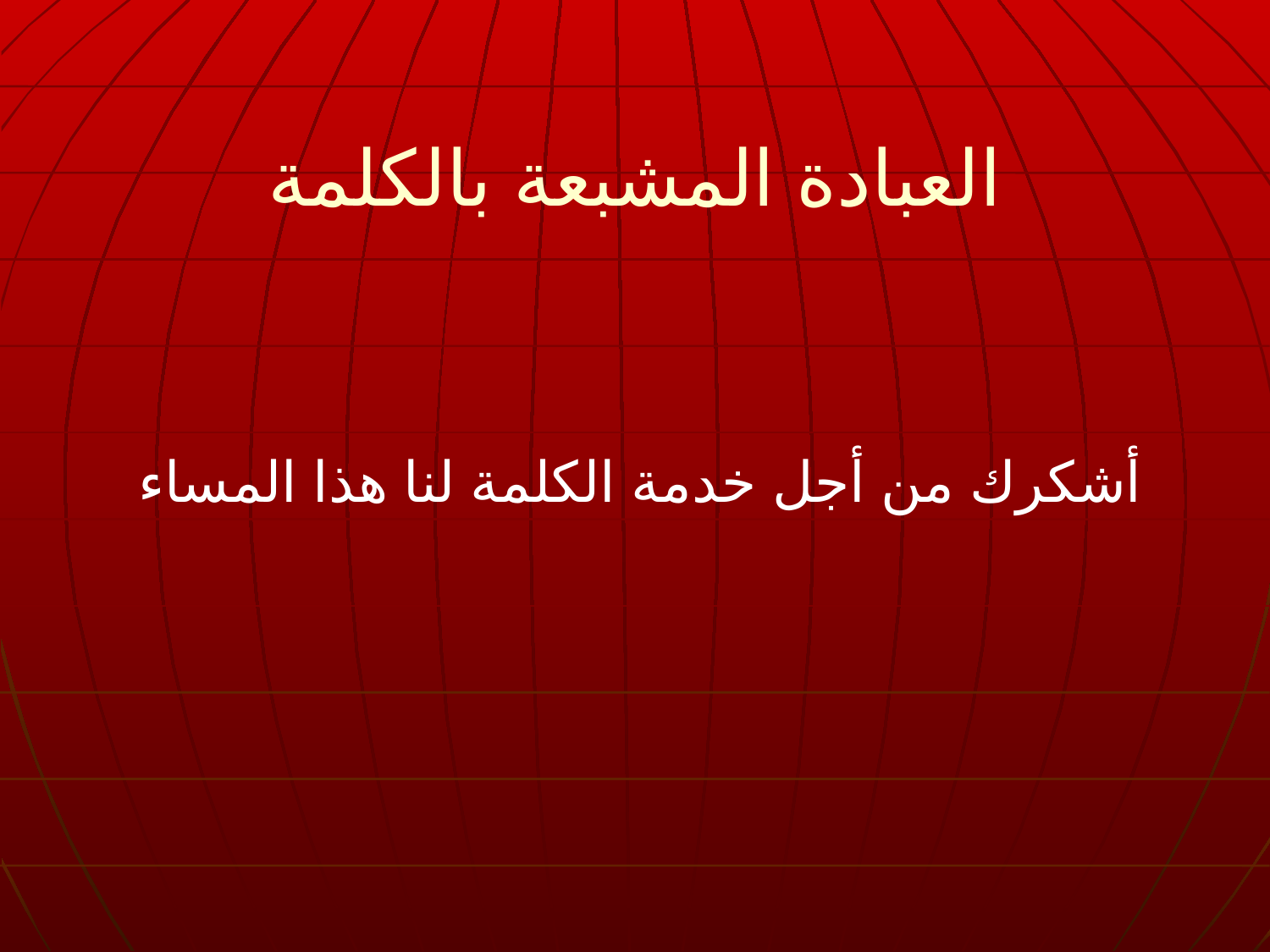

العبادة المشبعة بالكلمة

أشكرك من أجل خدمة الكلمة لنا هذا المساء